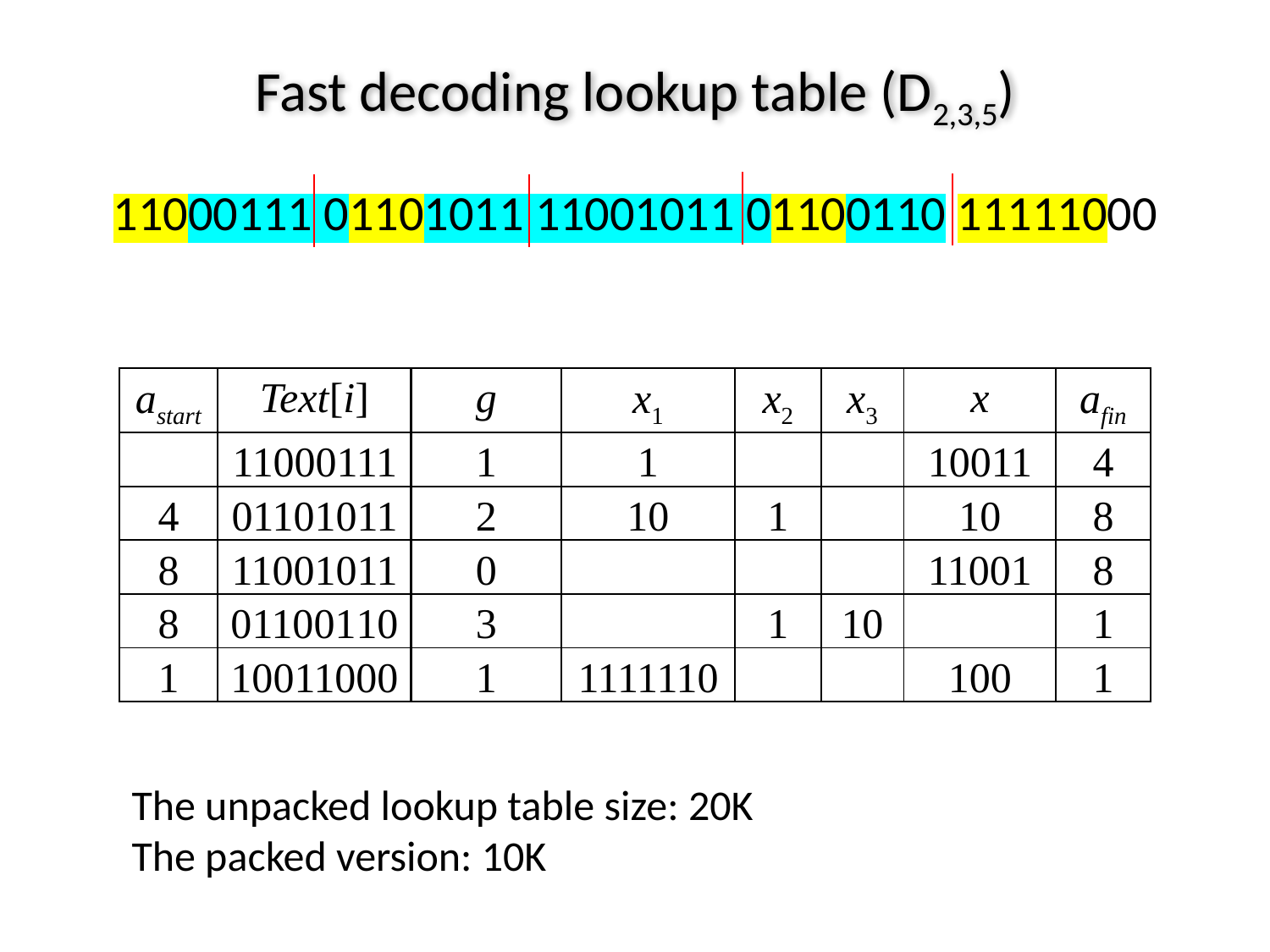

Fast decoding lookup table (D2,3,5)
11000111 01101011 11001011 01100110 11111000
| astart | Text[i] | g | x1 | x2 | x3 | x | afin |
| --- | --- | --- | --- | --- | --- | --- | --- |
|  | 11000111 | 1 | 1 |  |  | 10011 | 4 |
| 4 | 01101011 | 2 | 10 | 1 |  | 10 | 8 |
| 8 | 11001011 | 0 |  |  |  | 11001 | 8 |
| 8 | 01100110 | 3 |  | 1 | 10 |  | 1 |
| 1 | 10011000 | 1 | 1111110 |  |  | 100 | 1 |
The unpacked lookup table size: 20K
The packed version: 10K